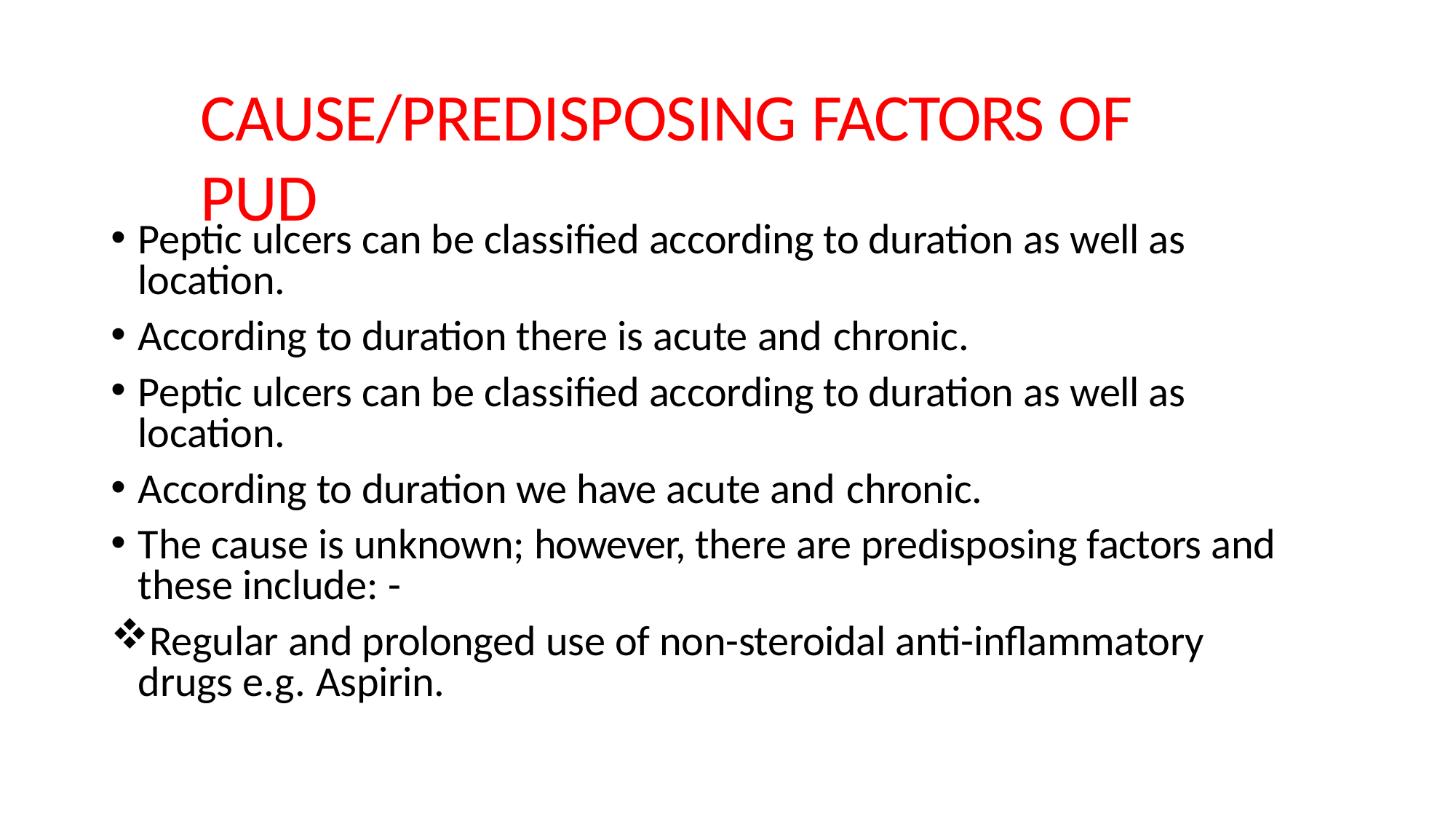

# CAUSE/PREDISPOSING FACTORS OF PUD
Peptic ulcers can be classified according to duration as well as  location.
According to duration there is acute and chronic.
Peptic ulcers can be classified according to duration as well as  location.
According to duration we have acute and chronic.
The cause is unknown; however, there are predisposing factors and  these include: -
Regular and prolonged use of non-steroidal anti-inflammatory  drugs e.g. Aspirin.